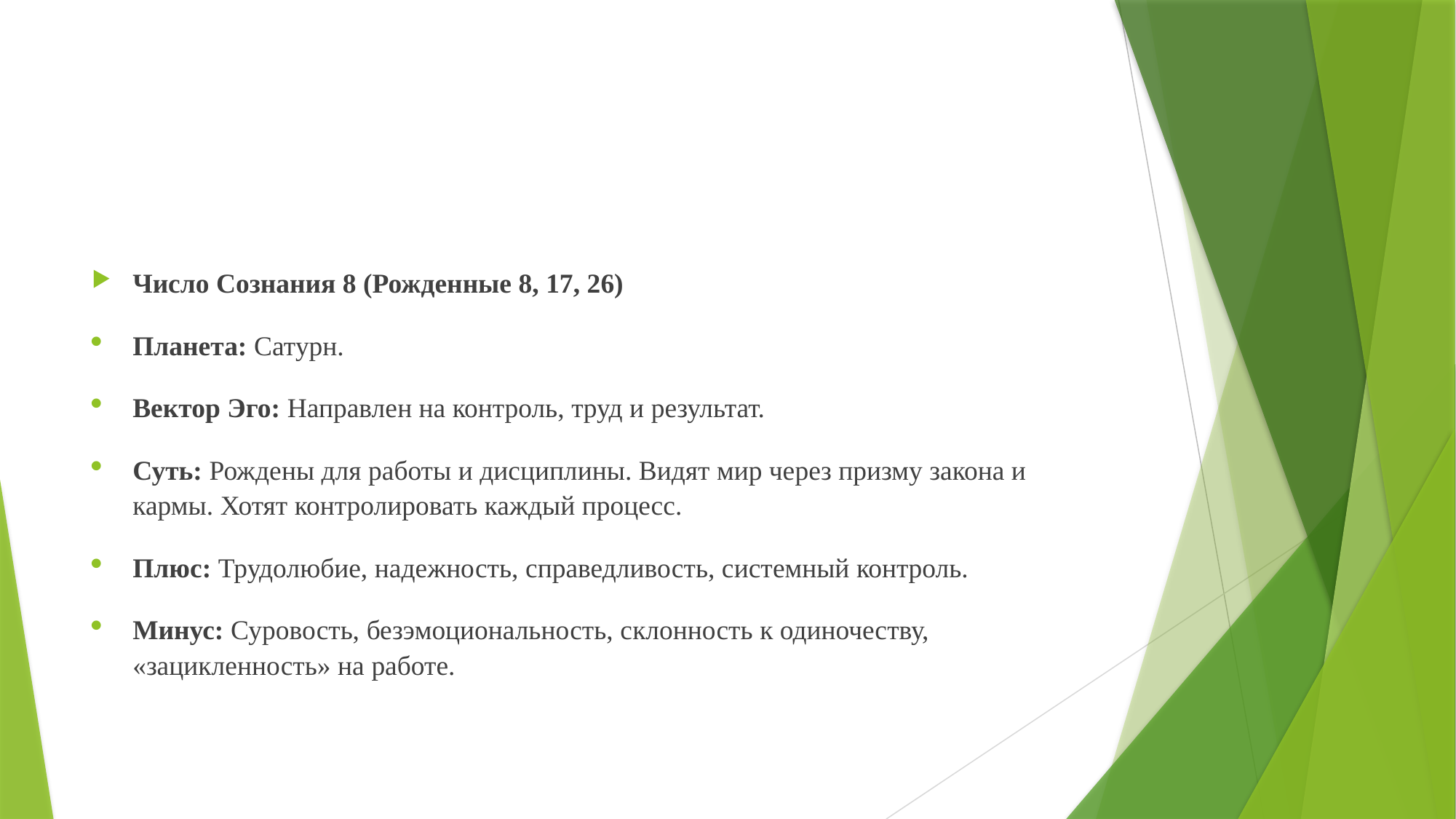

#
Число Сознания 8 (Рожденные 8, 17, 26)
Планета: Сатурн.
Вектор Эго: Направлен на контроль, труд и результат.
Суть: Рождены для работы и дисциплины. Видят мир через призму закона и кармы. Хотят контролировать каждый процесс.
Плюс: Трудолюбие, надежность, справедливость, системный контроль.
Минус: Суровость, безэмоциональность, склонность к одиночеству, «зацикленность» на работе.